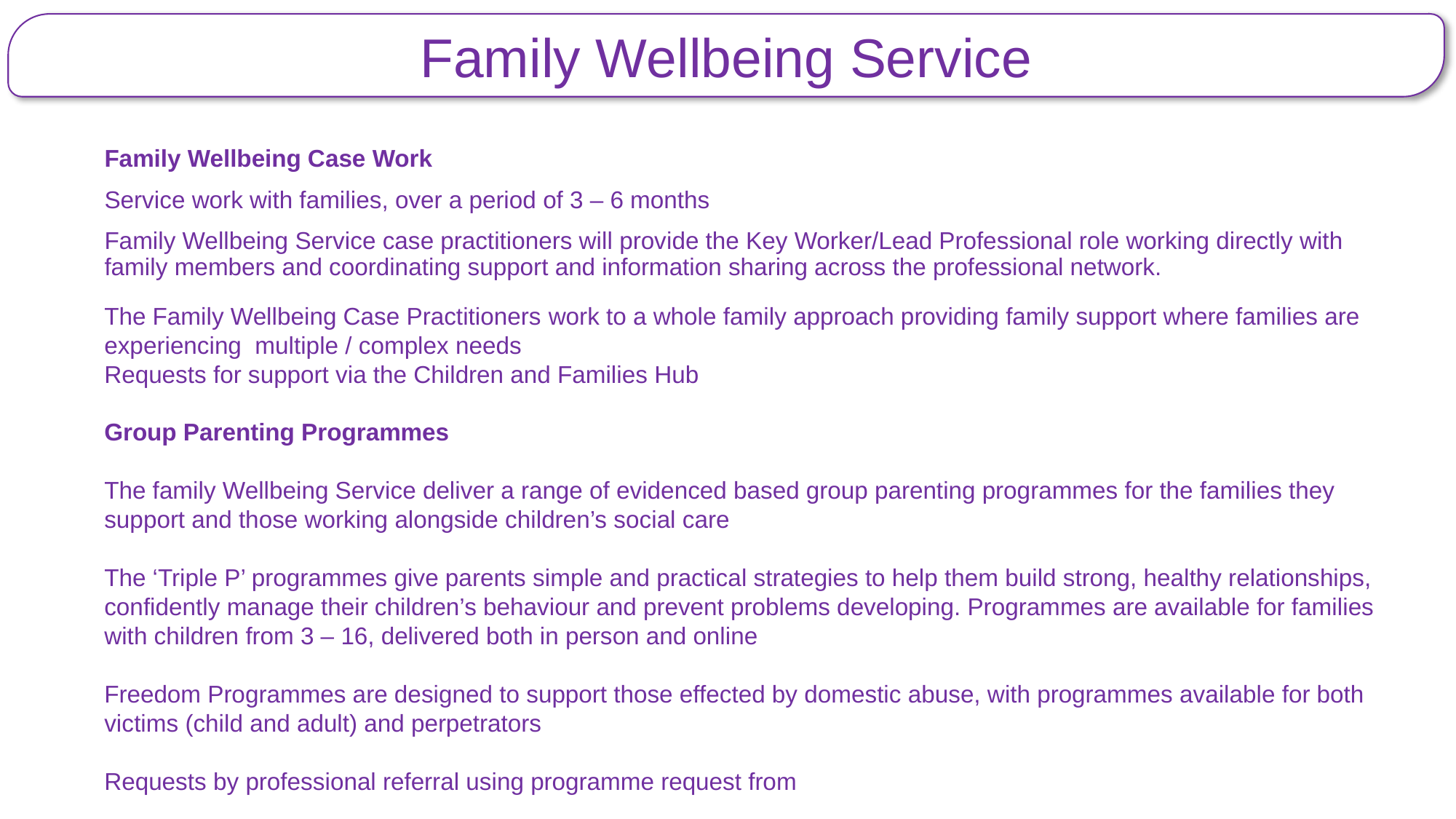

Family Wellbeing Service
Family Wellbeing Case Work
Service work with families, over a period of 3 – 6 months
Family Wellbeing Service case practitioners will provide the Key Worker/Lead Professional role working directly with family members and coordinating support and information sharing across the professional network.

The Family Wellbeing Case Practitioners work to a whole family approach providing family support where families are experiencing  multiple / complex needs
Requests for support via the Children and Families Hub

Group Parenting Programmes

The family Wellbeing Service deliver a range of evidenced based group parenting programmes for the families they support and those working alongside children’s social care

The ‘Triple P’ programmes give parents simple and practical strategies to help them build strong, healthy relationships, confidently manage their children’s behaviour and prevent problems developing. Programmes are available for families with children from 3 – 16, delivered both in person and online

Freedom Programmes are designed to support those effected by domestic abuse, with programmes available for both victims (child and adult) and perpetrators

Requests by professional referral using programme request from